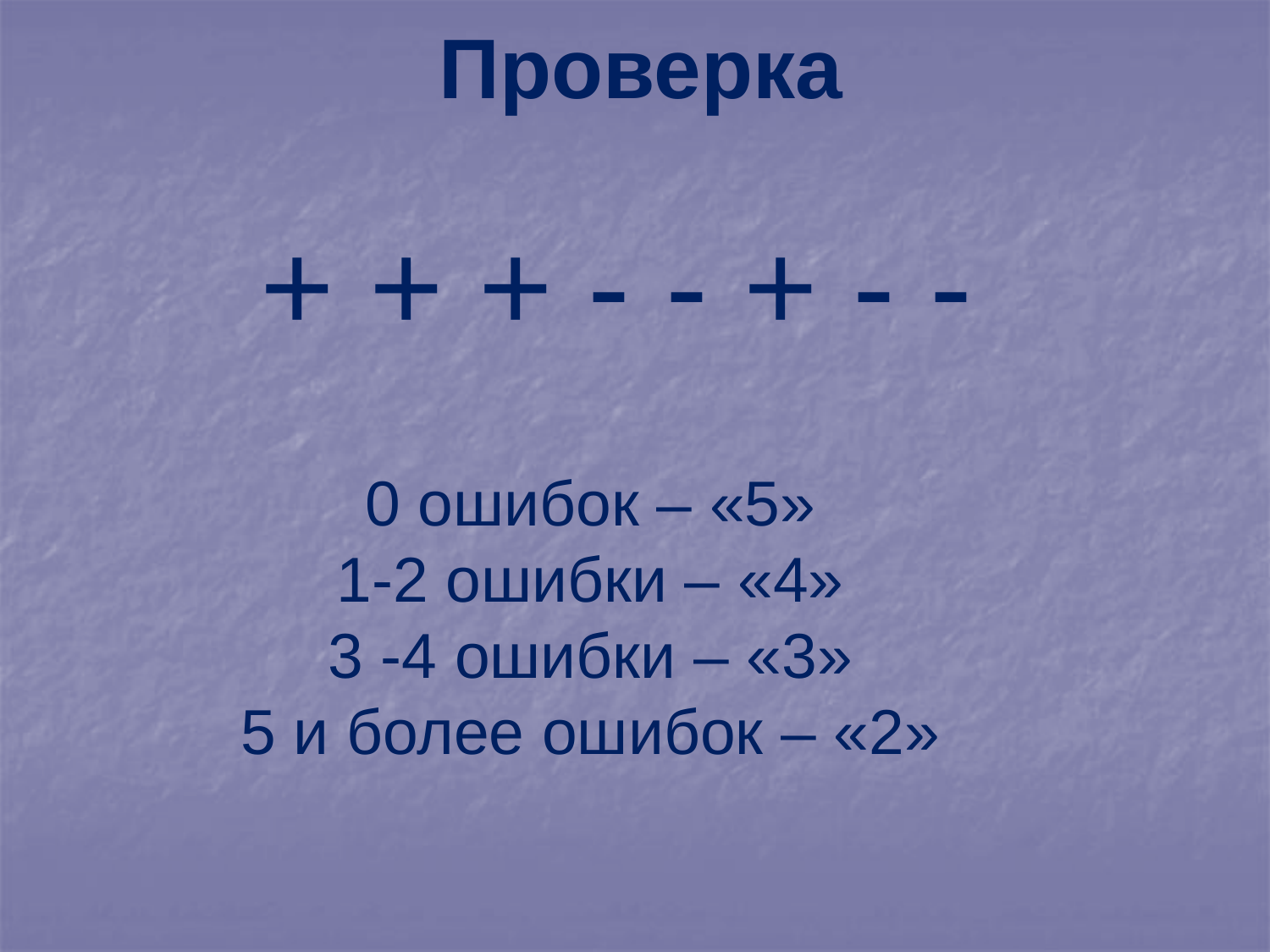

# Проверка
+ + + - - + - -
0 ошибок – «5»
1-2 ошибки – «4»
3 -4 ошибки – «3»
5 и более ошибок – «2»